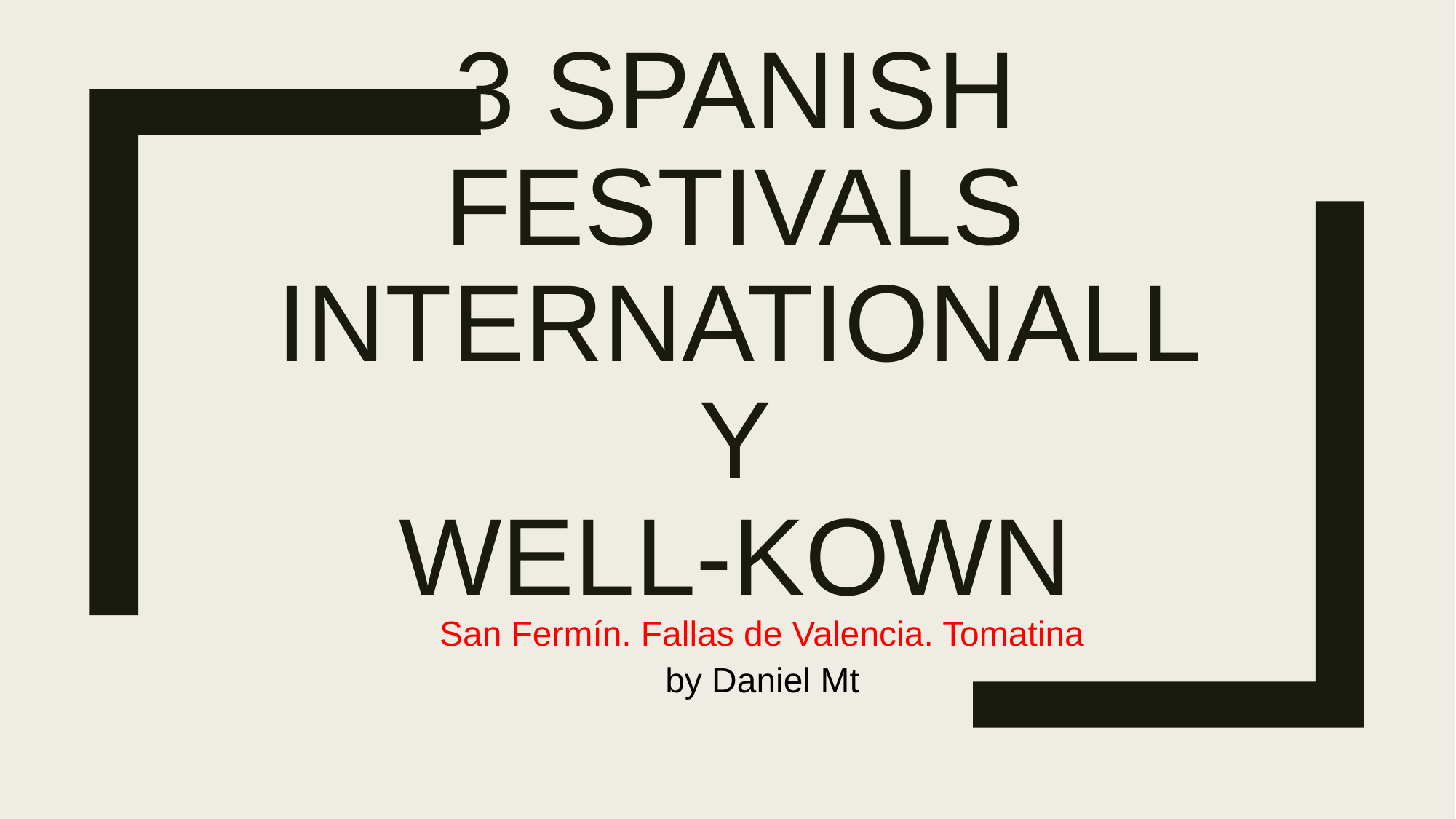

# 3 Spanish festivals internationally well-kown
San Fermín. Fallas de Valencia. Tomatina
by Daniel Mt